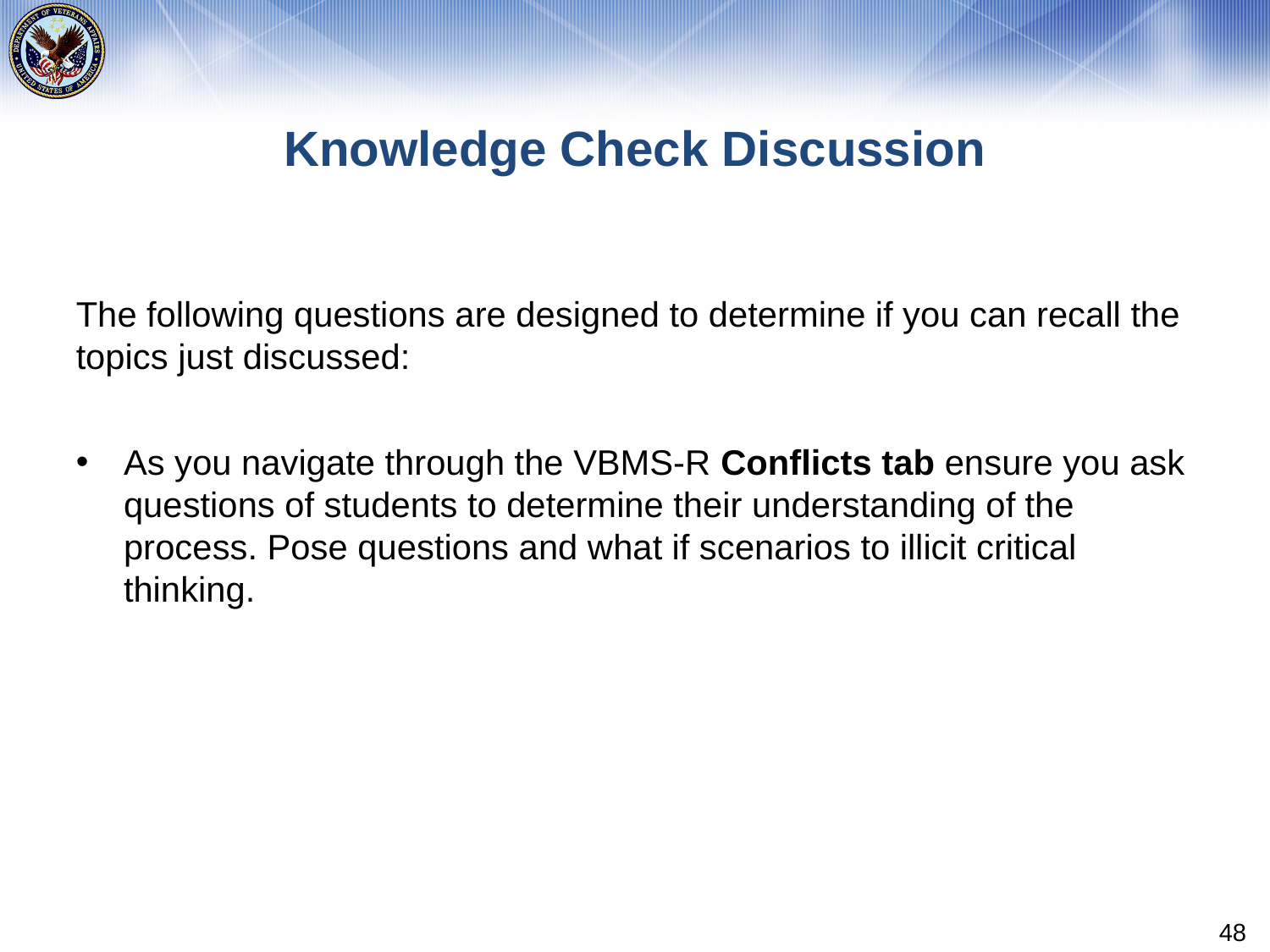

# Knowledge Check Discussion
The following questions are designed to determine if you can recall the  topics just discussed:

As you navigate through the VBMS-R Conflicts tab ensure you ask questions of students to determine their understanding of the process. Pose questions and what if scenarios to illicit critical thinking.
48